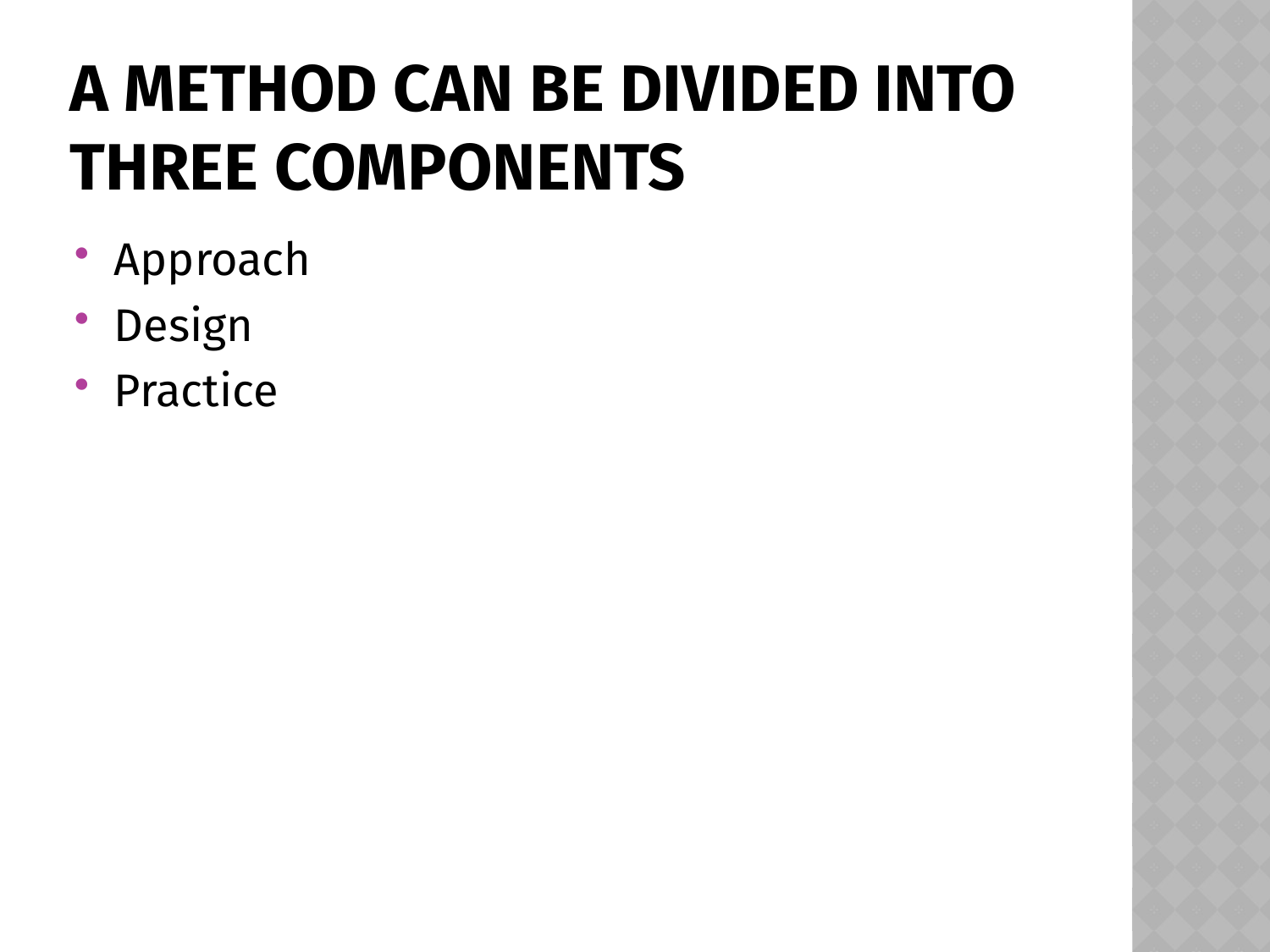

# A method can be divided into three components
Approach
Design
Practice